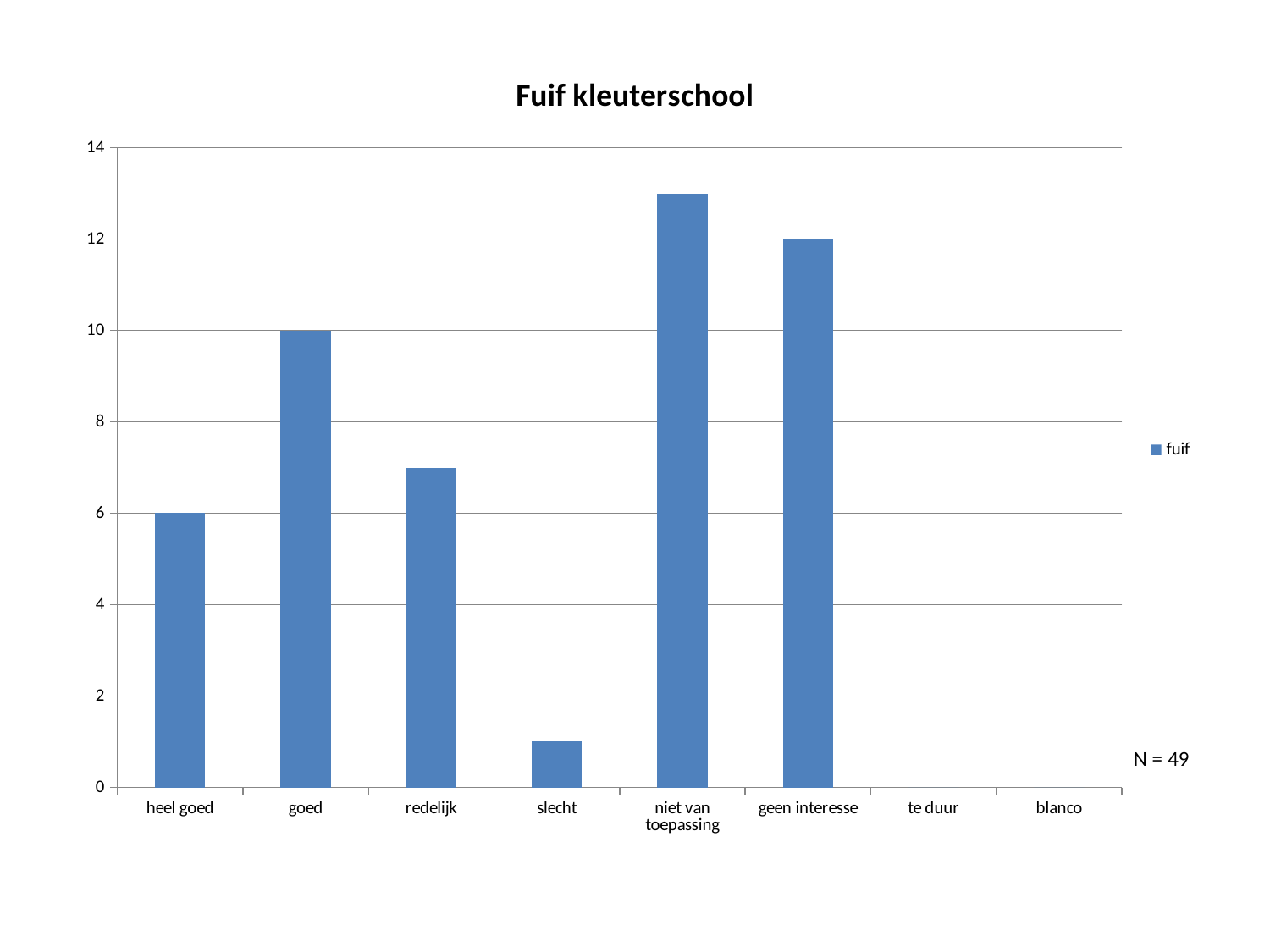

### Chart: Fuif kleuterschool

| Category | fuif |
|---|---|
| heel goed | 6.0 |
| goed | 10.0 |
| redelijk | 7.0 |
| slecht | 1.0 |
| niet van toepassing | 13.0 |
| geen interesse | 12.0 |
| te duur | 0.0 |
| blanco | 0.0 |